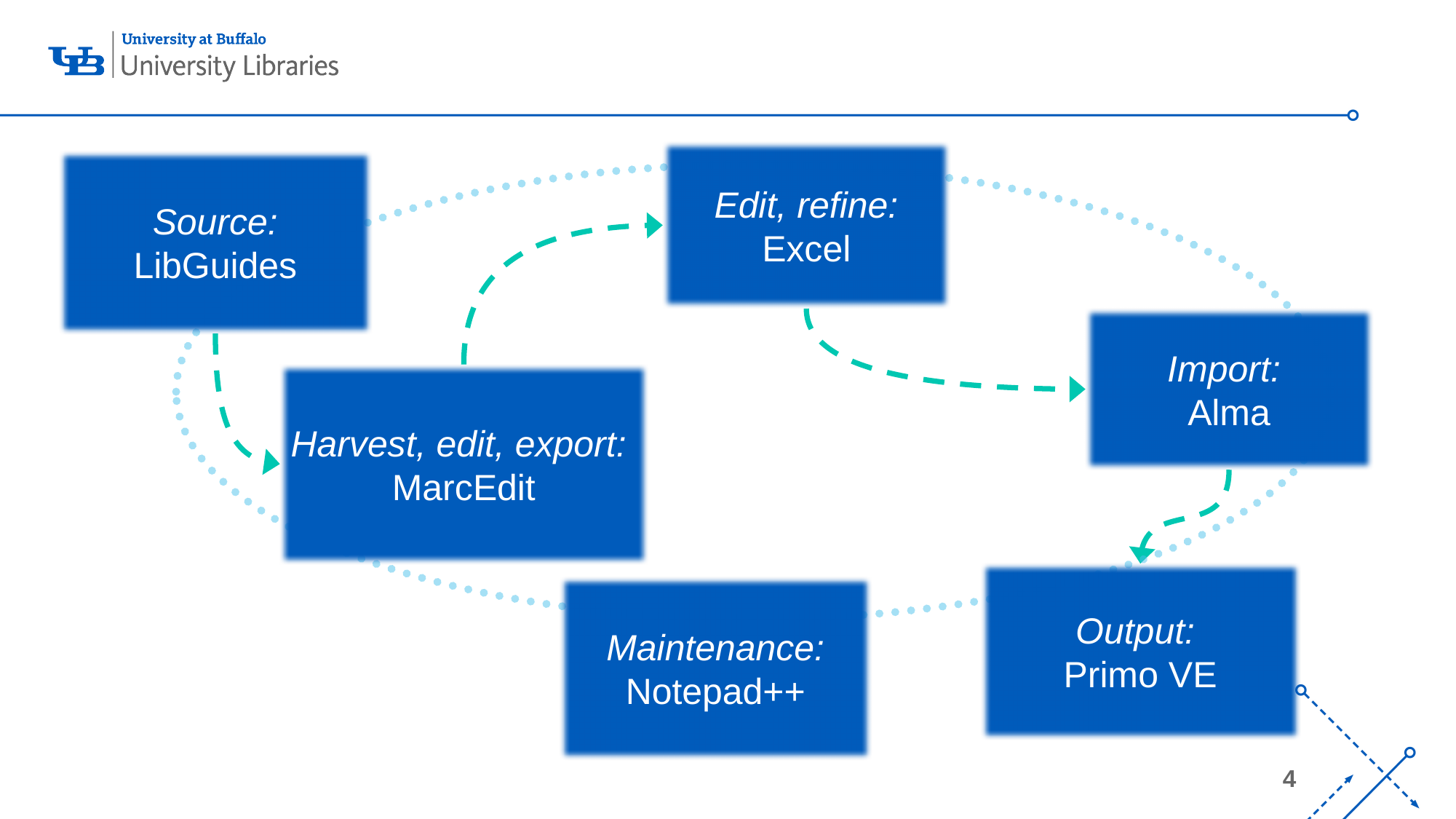

Edit, refine: Excel
Source:
LibGuides

Import:
Alma
Harvest, edit, export:
MarcEdit
Output:
Primo VE
Maintenance:
Notepad++